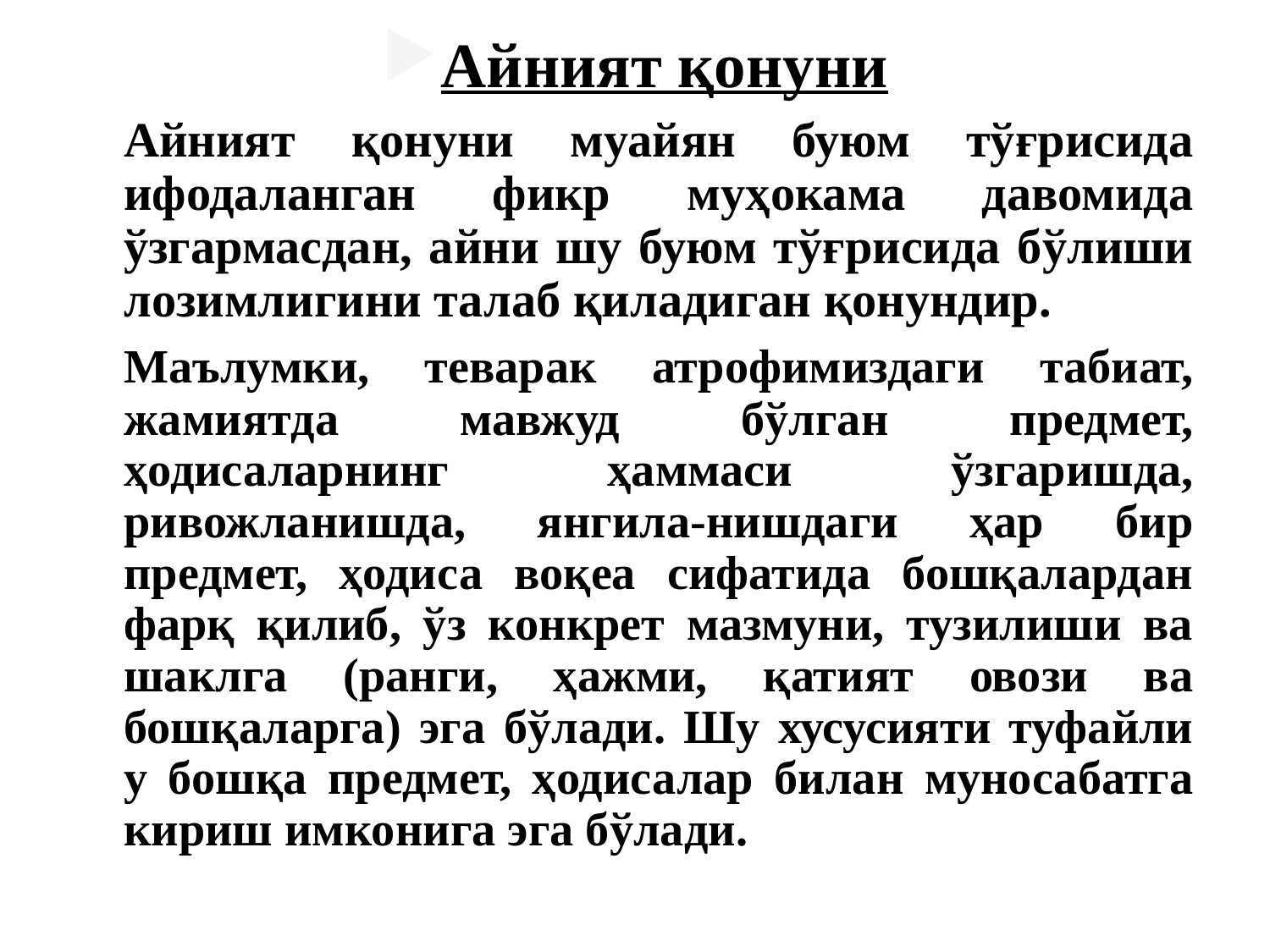

Айният қонуни
	Айният қонуни муайян буюм тўғрисида ифодаланган фикр муҳокама давомида ўзгармасдан, айни шу буюм тўғрисида бўлиши лозимлигини талаб қиладиган қонундир.
	Маълумки, теварак атрофимиздаги табиат, жамиятда мавжуд бўлган предмет, ҳодисаларнинг ҳаммаси ўзгаришда, ривожланишда, янгила-нишдаги ҳар бир предмет, ҳодиса воқеа сифатида бошқалардан фарқ қилиб, ўз конкрет мазмуни, тузилиши ва шаклга (ранги, ҳажми, қатият овози ва бошқаларга) эга бўлади. Шу хусусияти туфайли у бошқа предмет, ҳодисалар билан муносабатга кириш имконига эга бўлади.